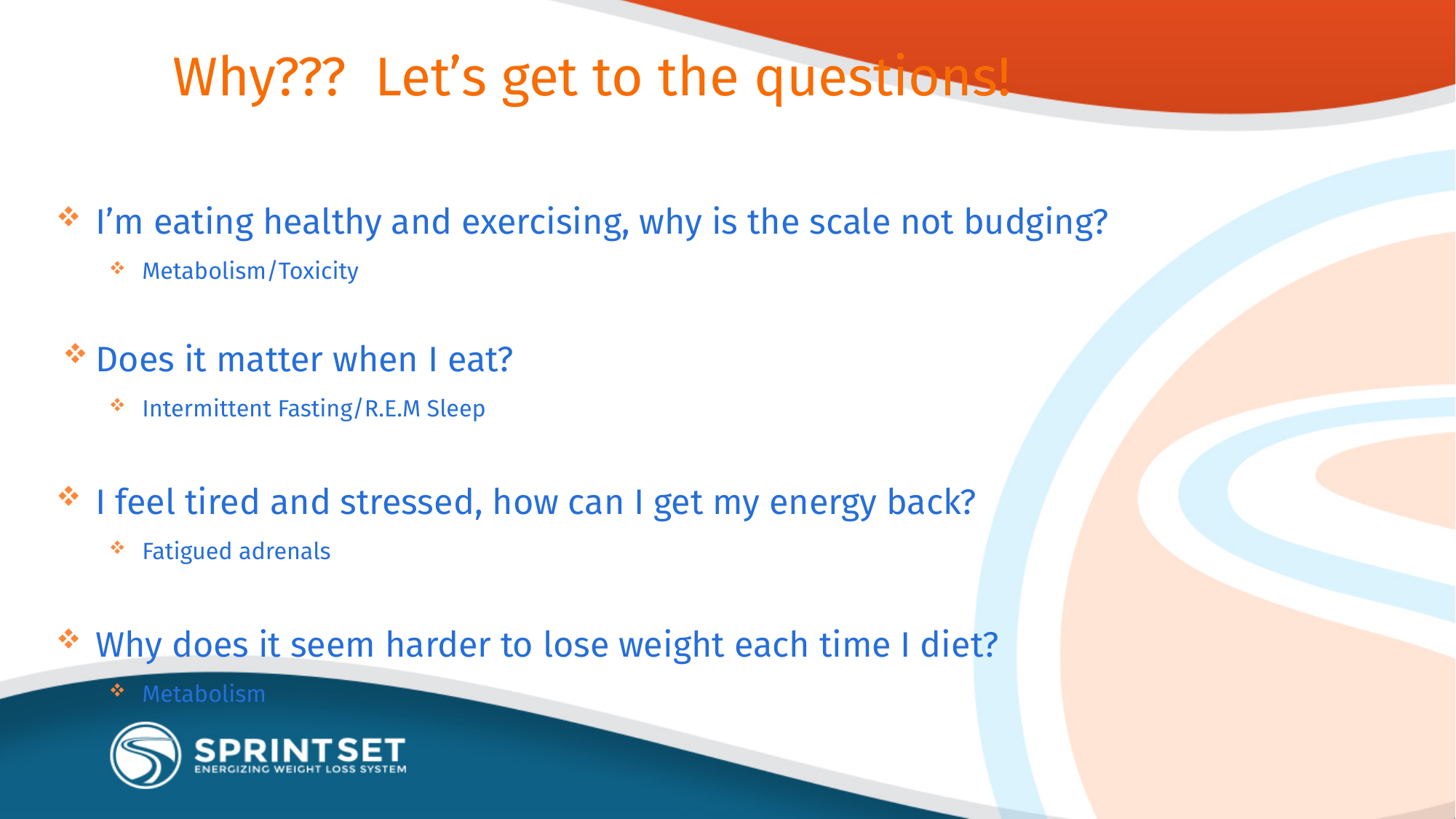

# Why???  Let’s get to the questions!
I’m eating healthy and exercising, why is the scale not budging?
Metabolism/Toxicity

Does it matter when I eat?
Intermittent Fasting/R.E.M Sleep

I feel tired and stressed, how can I get my energy back?
Fatigued adrenals

Why does it seem harder to lose weight each time I diet?
Metabolism